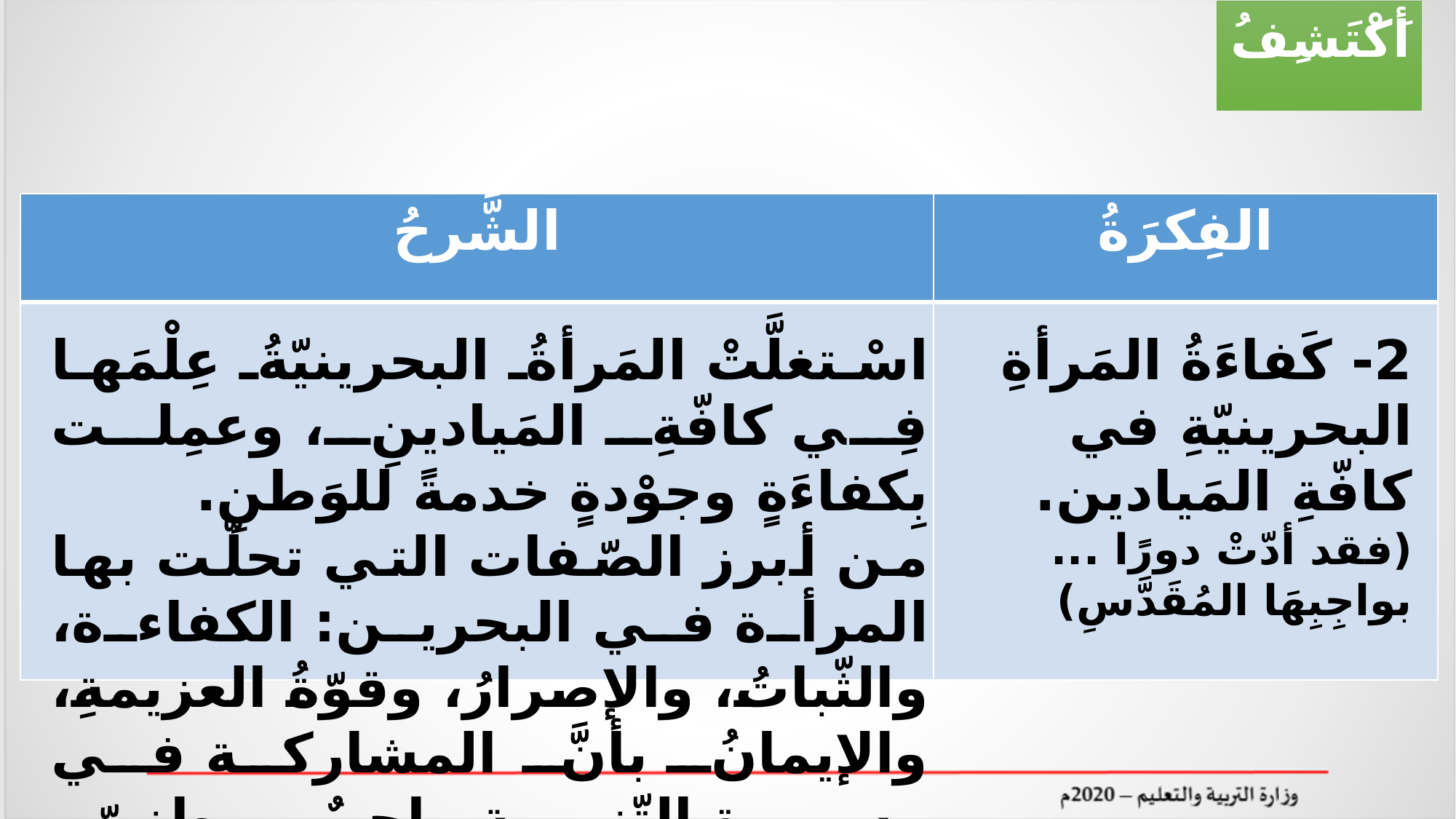

أَكْتَشِفُ

| الشَّرحُ | الفِكرَةُ |
| --- | --- |
|  |  |
اسْتغلَّتْ المَرأةُ البحرينيّةُ عِلْمَها فِي كافّةِ المَيادينِ، وعمِلت بِكفاءَةٍ وجوْدةٍ خدمةً للوَطنِ.
من أبرز الصّفات التي تحلّت بها المرأة في البحرين: الكفاءة، والثّباتُ، والإصرارُ، وقوّةُ العزيمةِ، والإيمانُ بأنَّ المشاركة في مسيرة التّنمية واجبٌ وطنيّ مقدّسٌ.
2- كَفاءَةُ المَرأةِ البحرينيّةِ في كافّةِ المَيادين.
(فقد أدّتْ دورًا ... بواجِبِهَا المُقَدَّسِ)